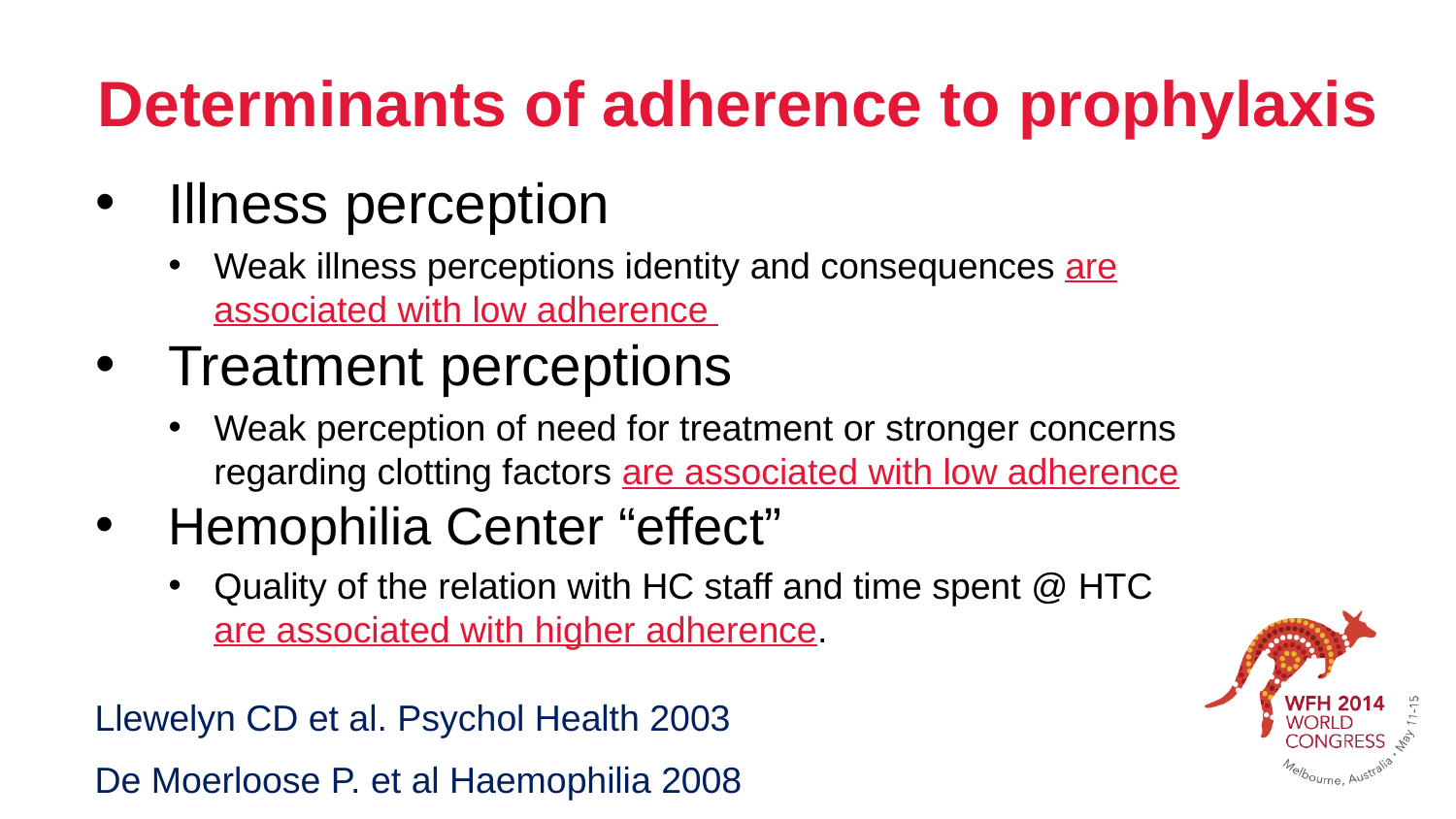

# Determinants of adherence to prophylaxis
Illness perception
Weak illness perceptions identity and consequences are associated with low adherence
Treatment perceptions
Weak perception of need for treatment or stronger concerns regarding clotting factors are associated with low adherence
Hemophilia Center “effect”
Quality of the relation with HC staff and time spent @ HTC are associated with higher adherence.

Llewelyn CD et al. Psychol Health 2003

De Moerloose P. et al Haemophilia 2008